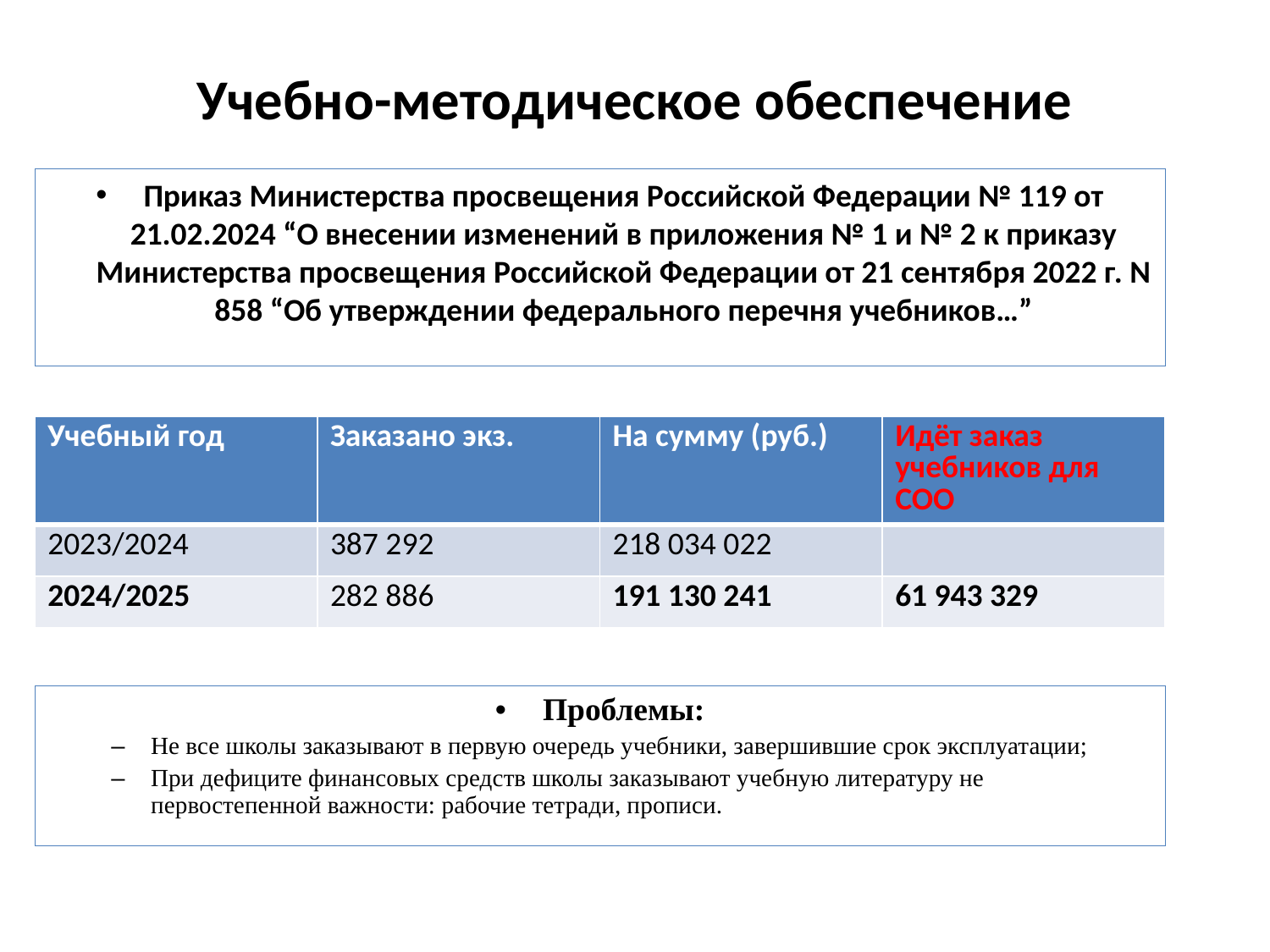

# Учебно-методическое обеспечение
Приказ Министерства просвещения Российской Федерации № 119 от 21.02.2024 “О внесении изменений в приложения № 1 и № 2 к приказу Министерства просвещения Российской Федерации от 21 сентября 2022 г. N 858 “Об утверждении федерального перечня учебников…”
| Учебный год | Заказано экз. | На сумму (руб.) | Идёт заказ учебников для СОО |
| --- | --- | --- | --- |
| 2023/2024 | 387 292 | 218 034 022 |  |
| 2024/2025 | 282 886 | 191 130 241 | 61 943 329 |
Проблемы:
Не все школы заказывают в первую очередь учебники, завершившие срок эксплуатации;
При дефиците финансовых средств школы заказывают учебную литературу не первостепенной важности: рабочие тетради, прописи.